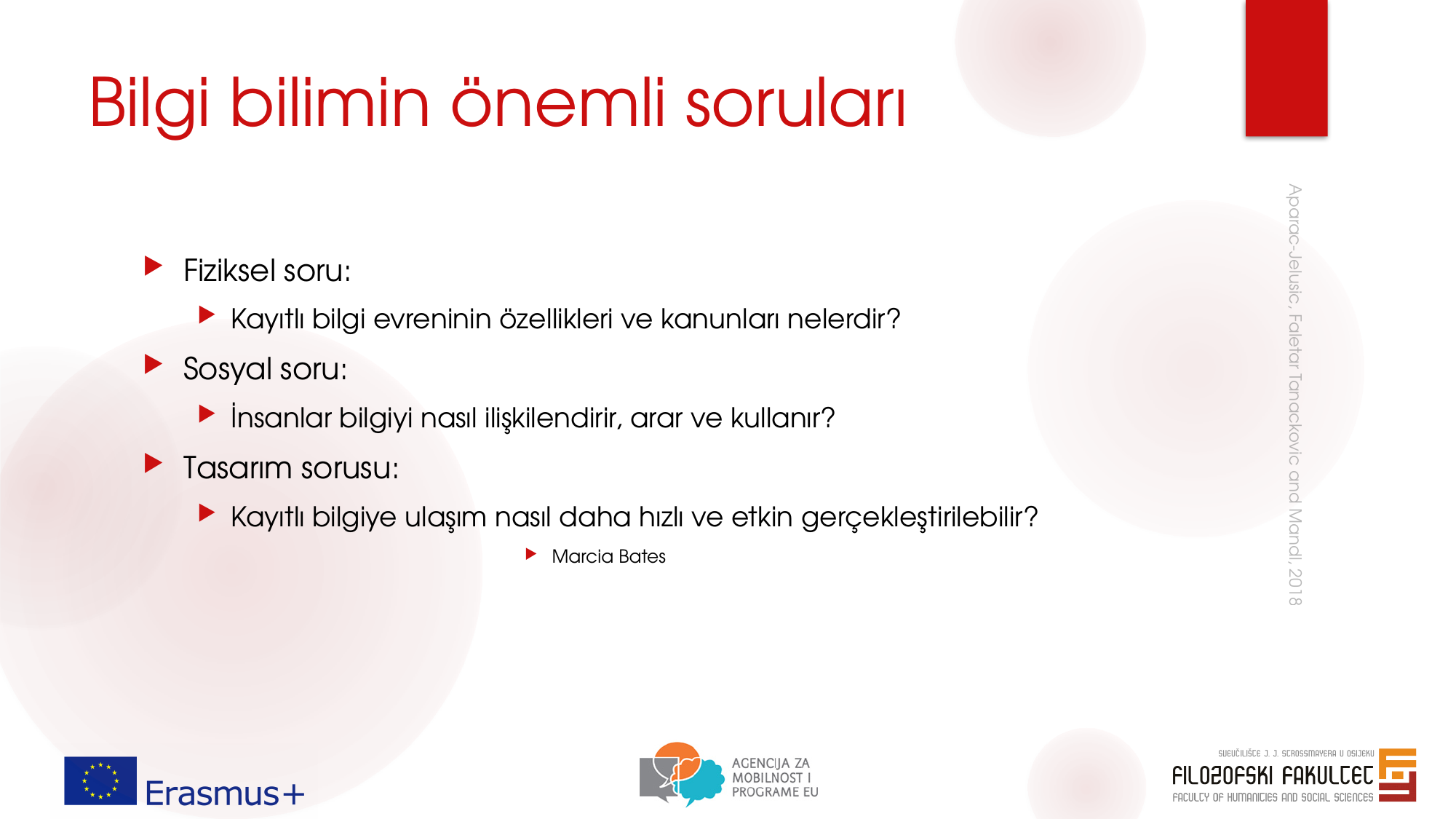

# Bilgi bilimin önemli soruları
Fiziksel soru:
Kayıtlı bilgi evreninin özellikleri ve kanunları nelerdir?
Sosyal soru:
İnsanlar bilgiyi nasıl ilişkilendirir, arar ve kullanır?
Tasarım sorusu:
Kayıtlı bilgiye ulaşım nasıl daha hızlı ve etkin gerçekleştirilebilir?
Marcia Bates

Aparac-Jelusic, Faletar Tanackovic and Mandl, 2018